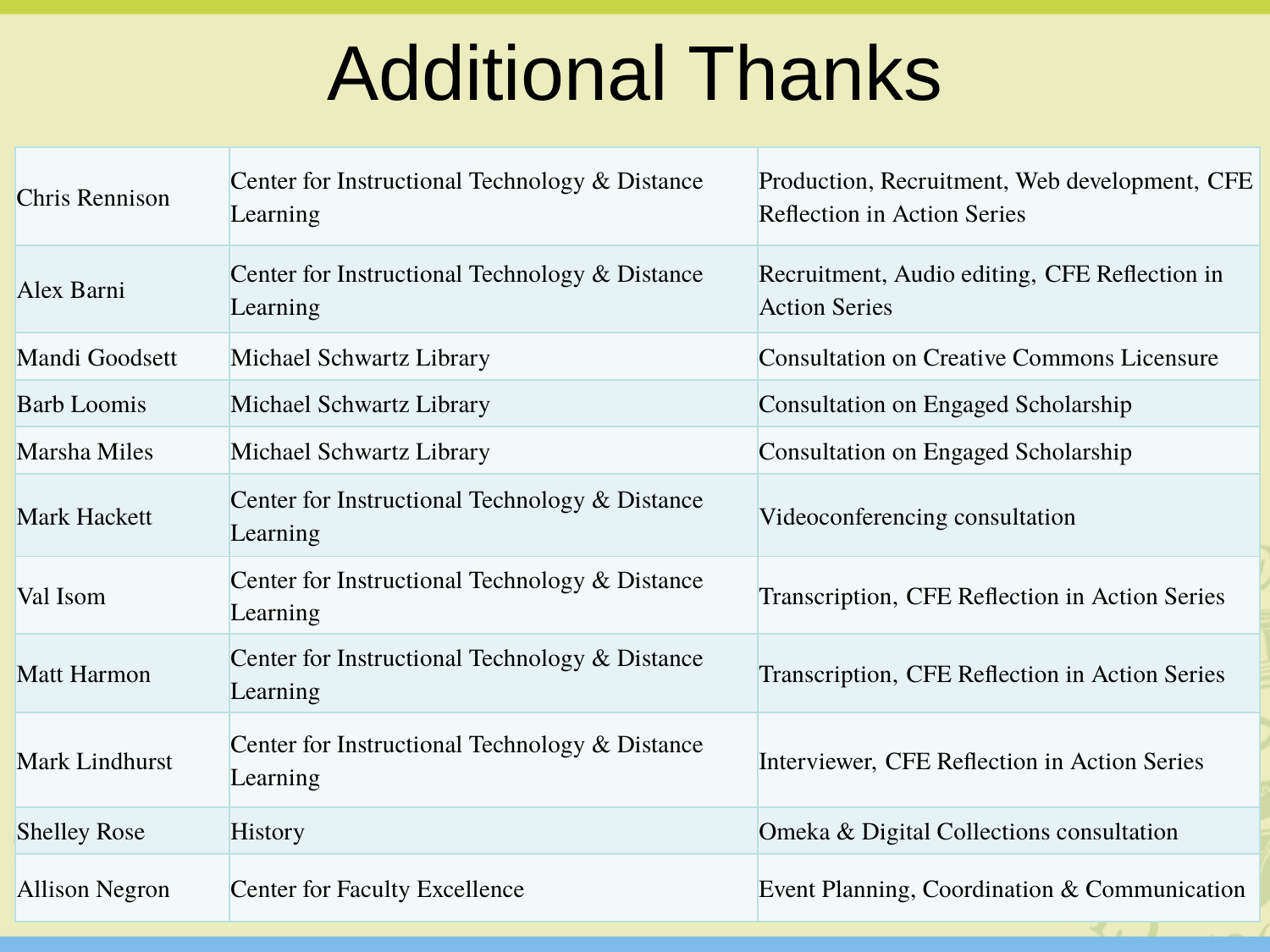

# Additional Thanks
| Chris Rennison | Center for Instructional Technology & Distance Learning | Production, Recruitment, Web development, CFE Reflection in Action Series |
| --- | --- | --- |
| Alex Barni | Center for Instructional Technology & Distance Learning | Recruitment, Audio editing, CFE Reflection in Action Series |
| Mandi Goodsett | Michael Schwartz Library | Consultation on Creative Commons Licensure |
| Barb Loomis | Michael Schwartz Library | Consultation on Engaged Scholarship |
| Marsha Miles | Michael Schwartz Library | Consultation on Engaged Scholarship |
| Mark Hackett | Center for Instructional Technology & Distance Learning | Videoconferencing consultation |
| Val Isom | Center for Instructional Technology & Distance Learning | Transcription, CFE Reflection in Action Series |
| Matt Harmon | Center for Instructional Technology & Distance Learning | Transcription, CFE Reflection in Action Series |
| Mark Lindhurst | Center for Instructional Technology & Distance Learning | Interviewer, CFE Reflection in Action Series |
| Shelley Rose | History | Omeka & Digital Collections consultation |
| Allison Negron | Center for Faculty Excellence | Event Planning, Coordination & Communication |